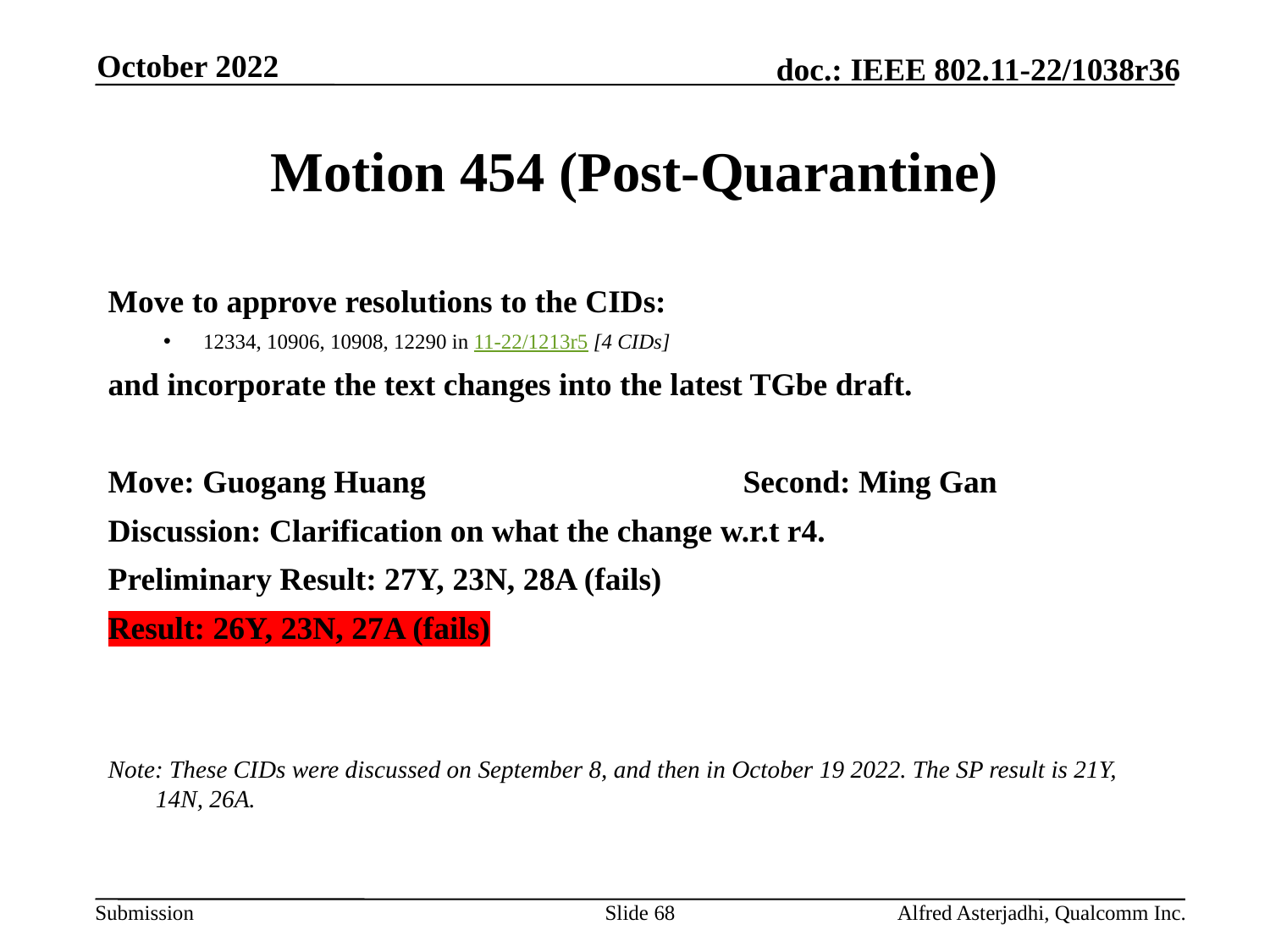

October 2022
# Motion 454 (Post-Quarantine)
Move to approve resolutions to the CIDs:
12334, 10906, 10908, 12290 in 11-22/1213r5 [4 CIDs]
and incorporate the text changes into the latest TGbe draft.

Move: Guogang Huang			Second: Ming Gan
Discussion: Clarification on what the change w.r.t r4.
Preliminary Result: 27Y, 23N, 28A (fails)
Result: 26Y, 23N, 27A (fails)

Note: These CIDs were discussed on September 8, and then in October 19 2022. The SP result is 21Y, 14N, 26A.
Slide 68
Alfred Asterjadhi, Qualcomm Inc.